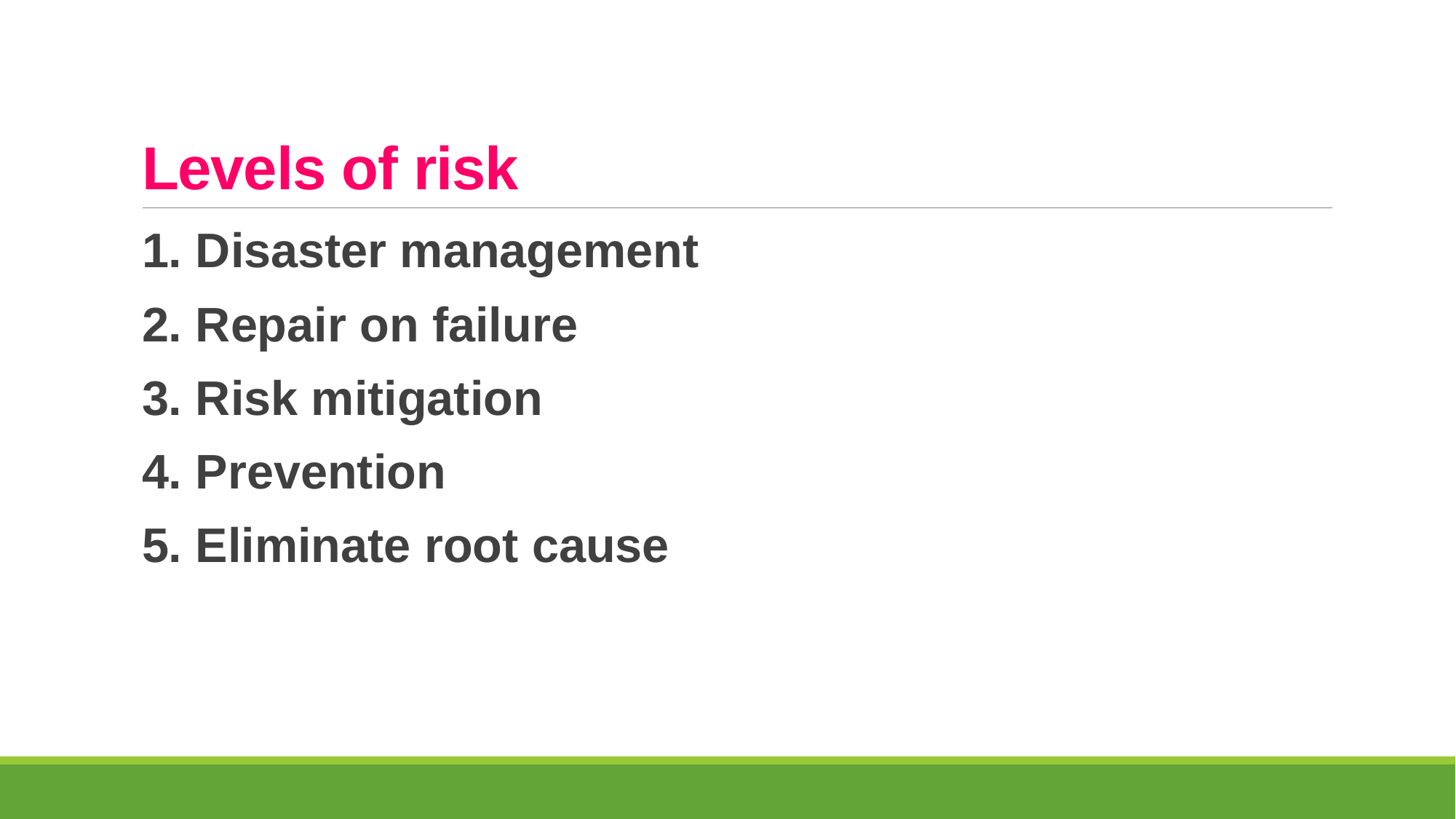

# Levels of risk
1. Disaster management
2. Repair on failure
3. Risk mitigation
4. Prevention
5. Eliminate root cause